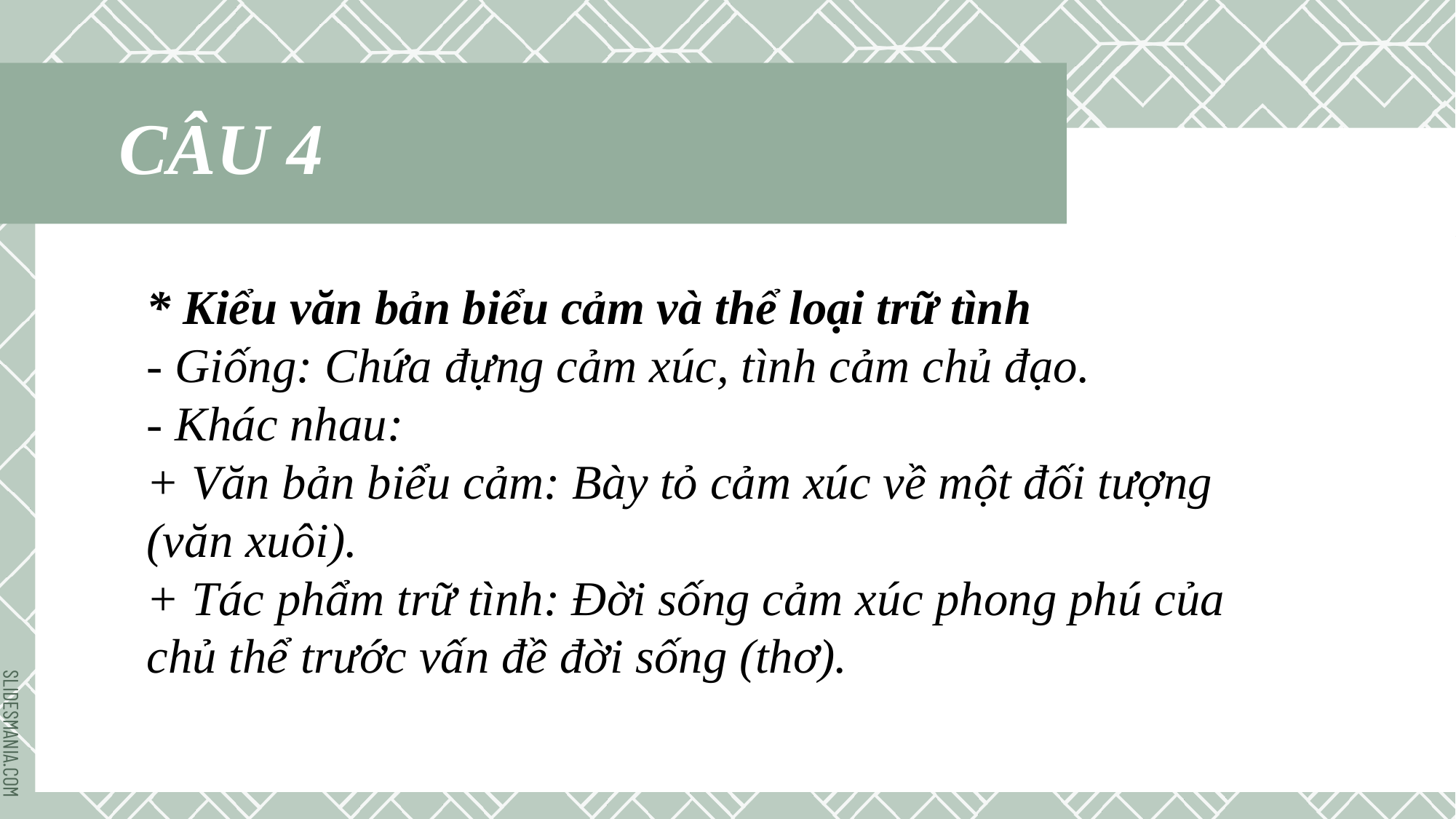

CÂU 4
* Kiểu văn bản biểu cảm và thể loại trữ tình
- Giống: Chứa đựng cảm xúc, tình cảm chủ đạo.
- Khác nhau:
+ Văn bản biểu cảm: Bày tỏ cảm xúc về một đối tượng (văn xuôi).
+ Tác phẩm trữ tình: Đời sống cảm xúc phong phú của chủ thể trước vấn đề đời sống (thơ).